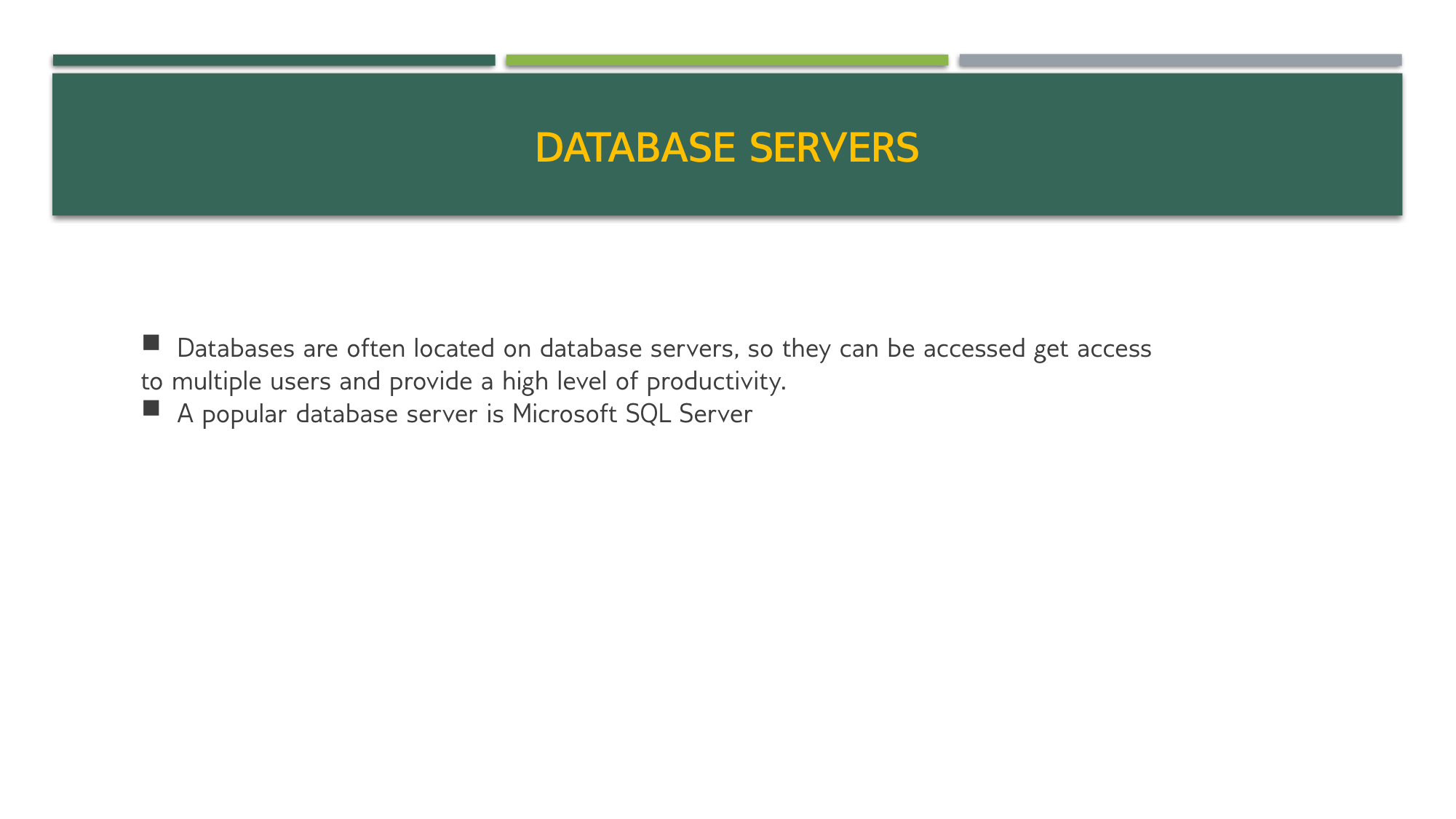

# Database servers
Databases are often located on database servers, so they can be accessed get access
to multiple users and provide a high level of productivity.
A popular database server is Microsoft SQL Server